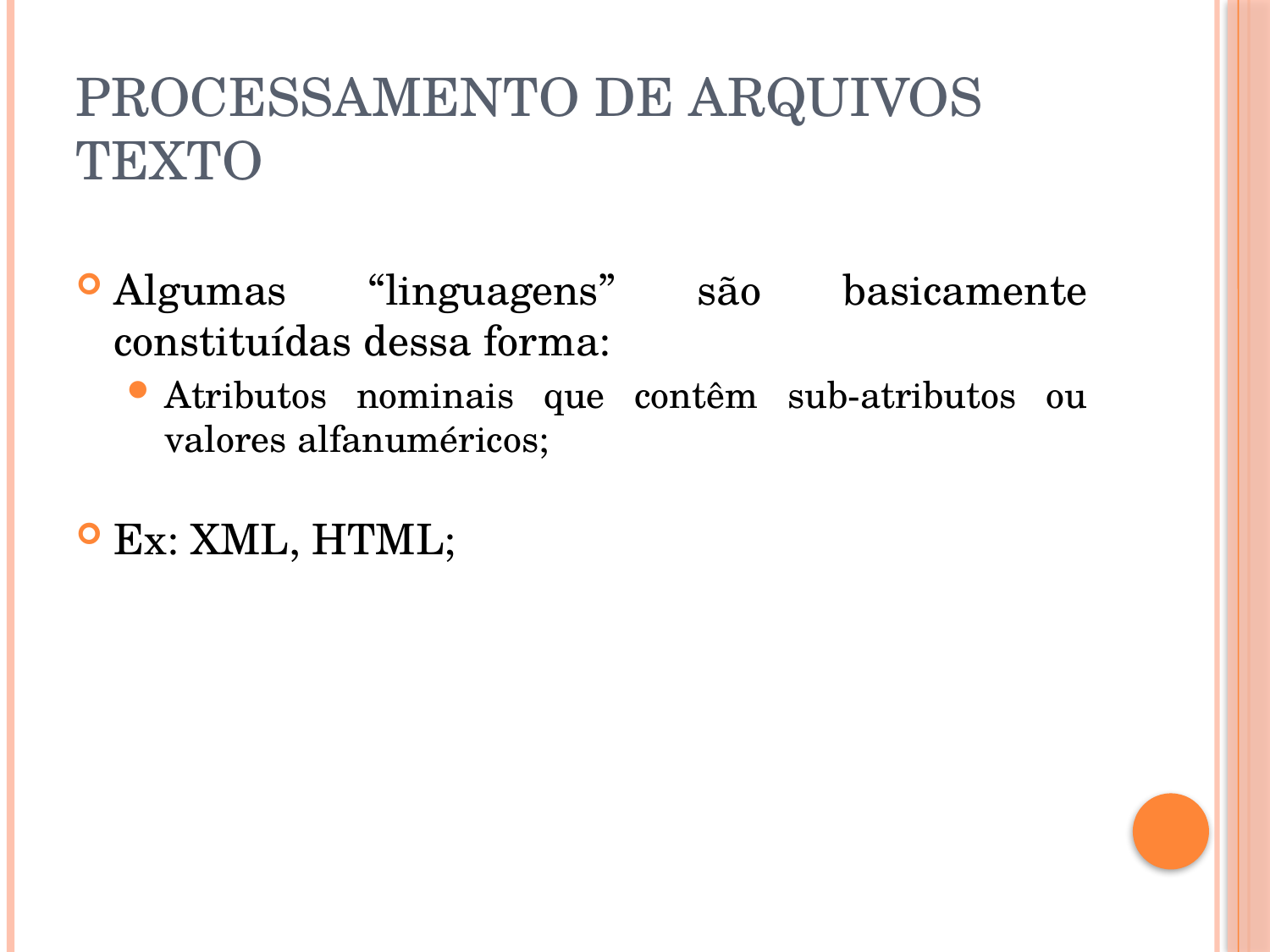

# Processamento de arquivos texto
Algumas “linguagens” são basicamente constituídas dessa forma:
Atributos nominais que contêm sub-atributos ou valores alfanuméricos;

Ex: XML, HTML;